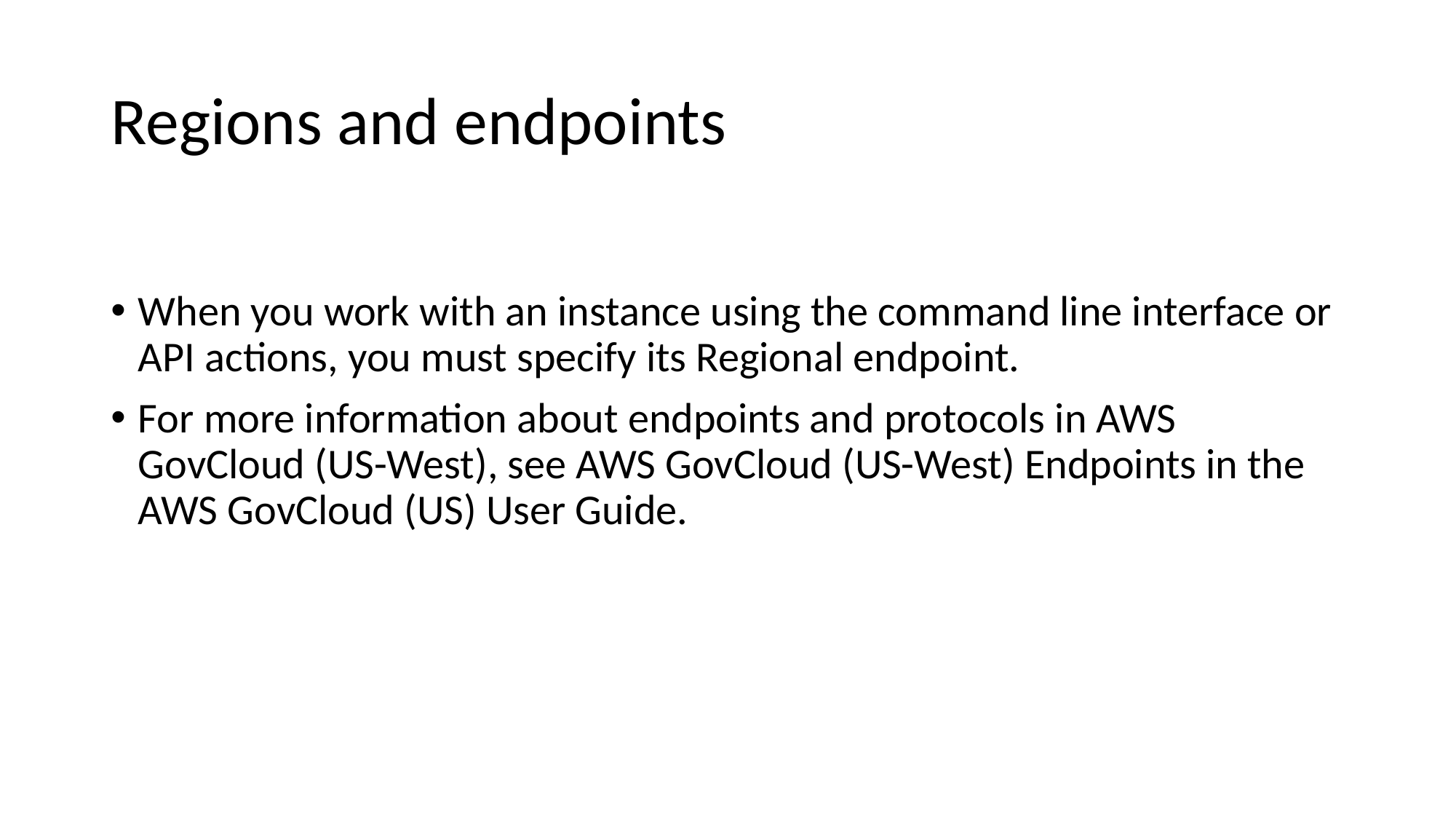

# Regions and endpoints

When you work with an instance using the command line interface or API actions, you must specify its Regional endpoint.
For more information about endpoints and protocols in AWS GovCloud (US-West), see AWS GovCloud (US-West) Endpoints in the AWS GovCloud (US) User Guide.